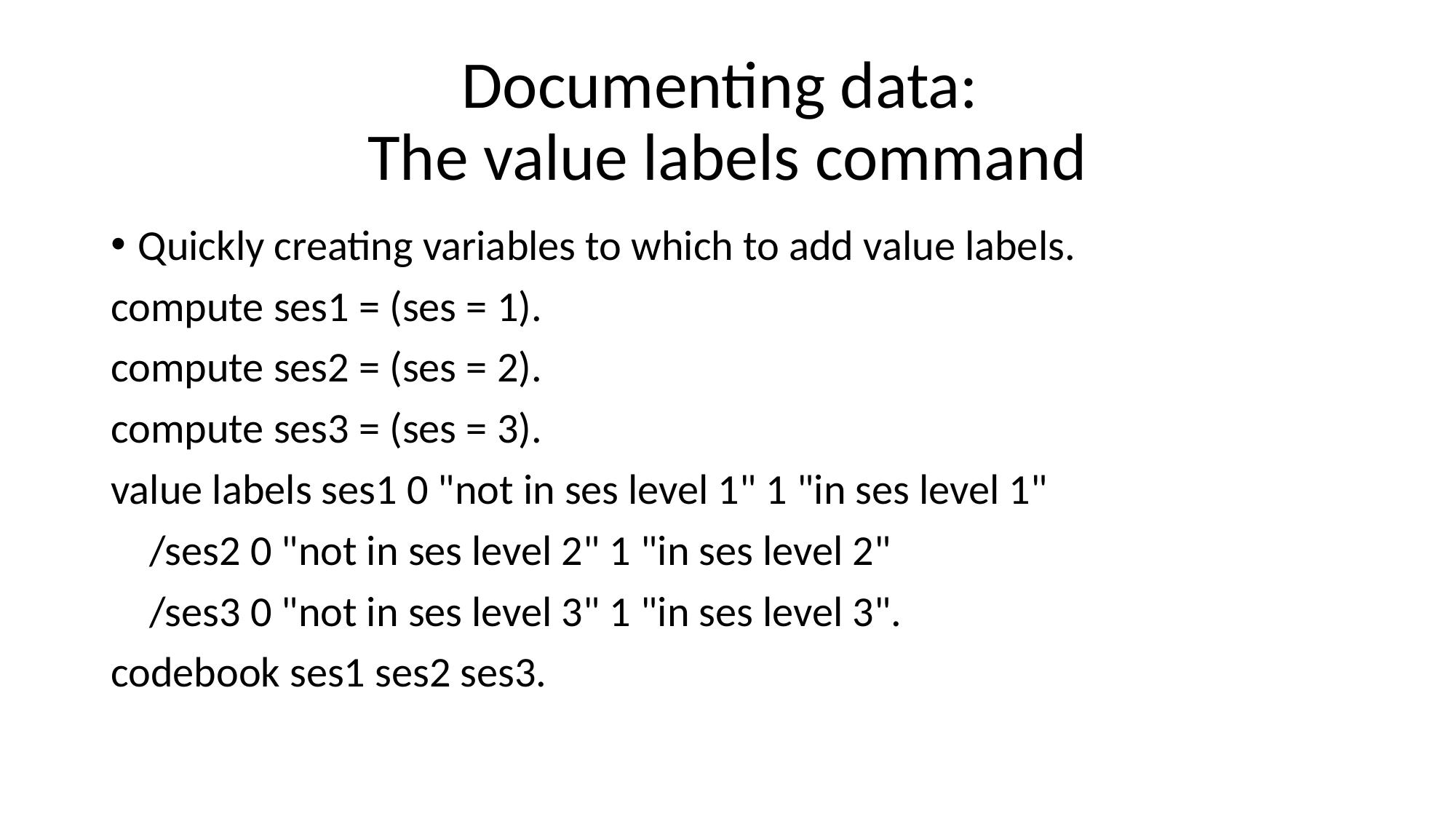

# Documenting data: The value labels command
Quickly creating variables to which to add value labels.
compute ses1 = (ses = 1).
compute ses2 = (ses = 2).
compute ses3 = (ses = 3).
value labels ses1 0 "not in ses level 1" 1 "in ses level 1"
    /ses2 0 "not in ses level 2" 1 "in ses level 2"
    /ses3 0 "not in ses level 3" 1 "in ses level 3".
codebook ses1 ses2 ses3.